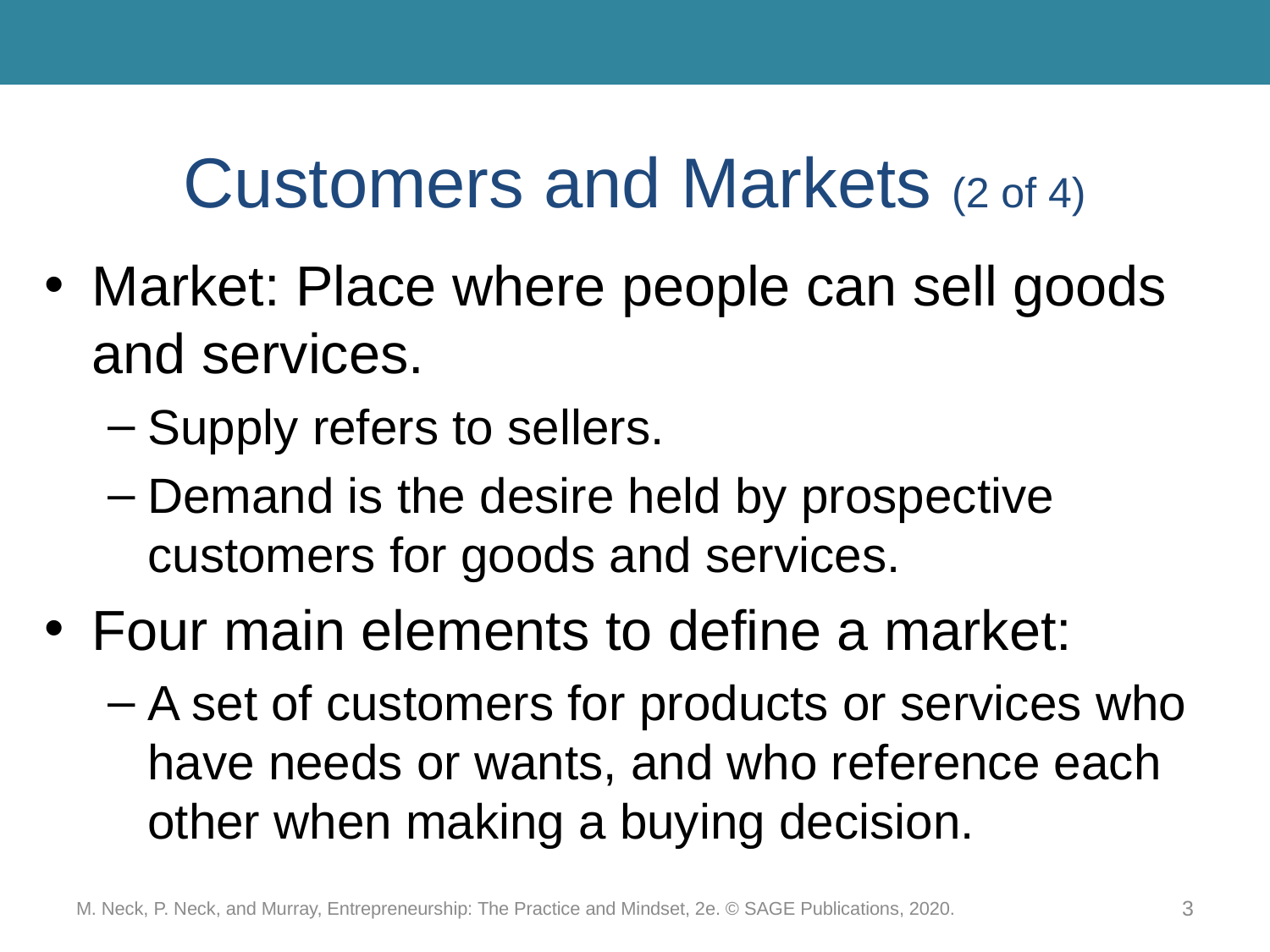

# Customers and Markets (2 of 4)
Market: Place where people can sell goods and services.
Supply refers to sellers.
Demand is the desire held by prospective customers for goods and services.
Four main elements to define a market:
A set of customers for products or services who have needs or wants, and who reference each other when making a buying decision.

M. Neck, P. Neck, and Murray, Entrepreneurship: The Practice and Mindset, 2e. © SAGE Publications, 2020.
3